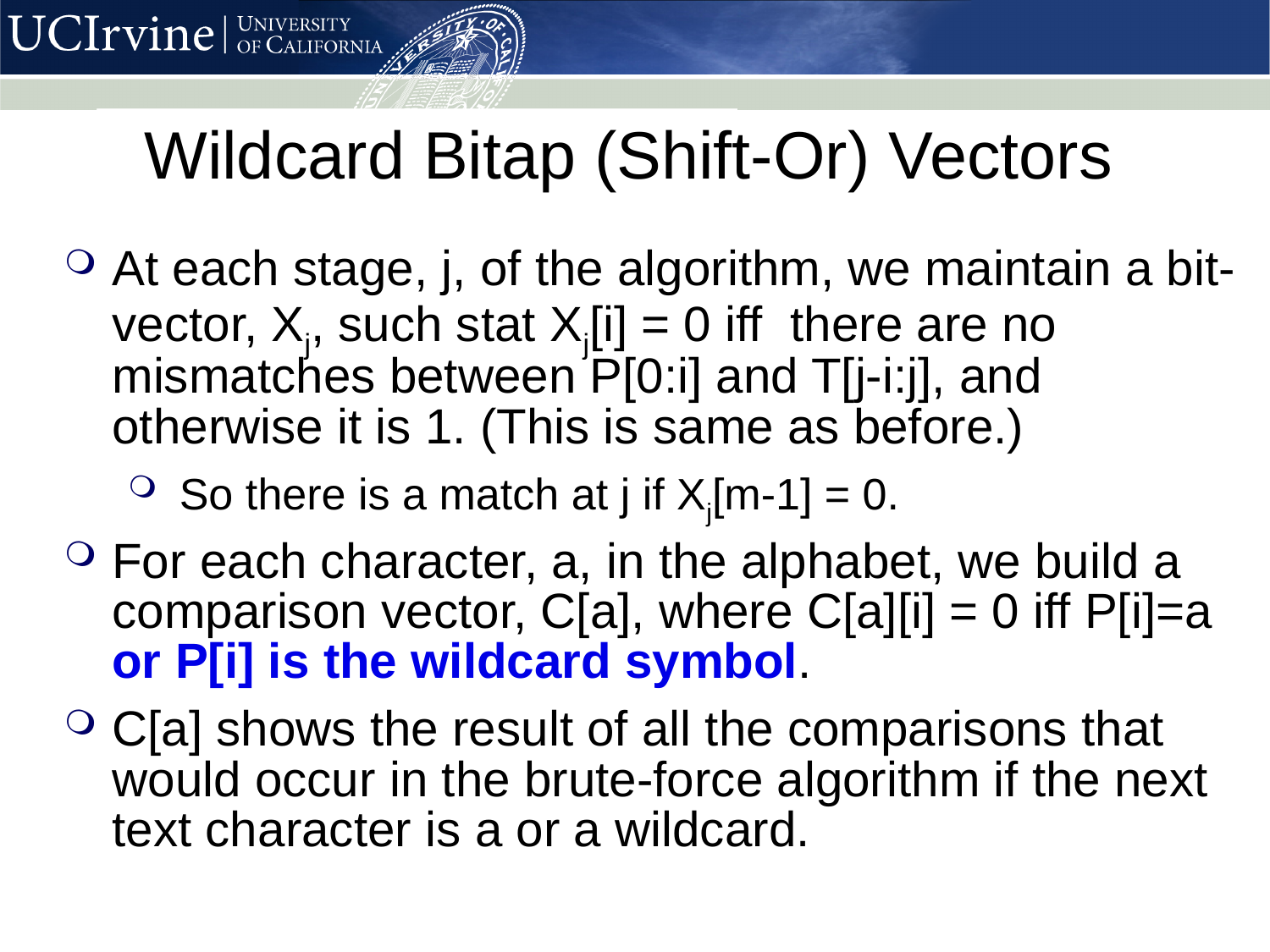

# Wildcard Bitap (Shift-Or) Vectors
At each stage, j, of the algorithm, we maintain a bit-vector, Xj, such stat Xj[i] = 0 iff  there are no mismatches between P[0:i] and T[j-i:j], and otherwise it is 1. (This is same as before.)
 So there is a match at j if Xj[m-1] = 0.
For each character, a, in the alphabet, we build a comparison vector, C[a], where C[a][i] = 0 iff P[i]=a or P[i] is the wildcard symbol.
C[a] shows the result of all the comparisons that would occur in the brute-force algorithm if the next text character is a or a wildcard.